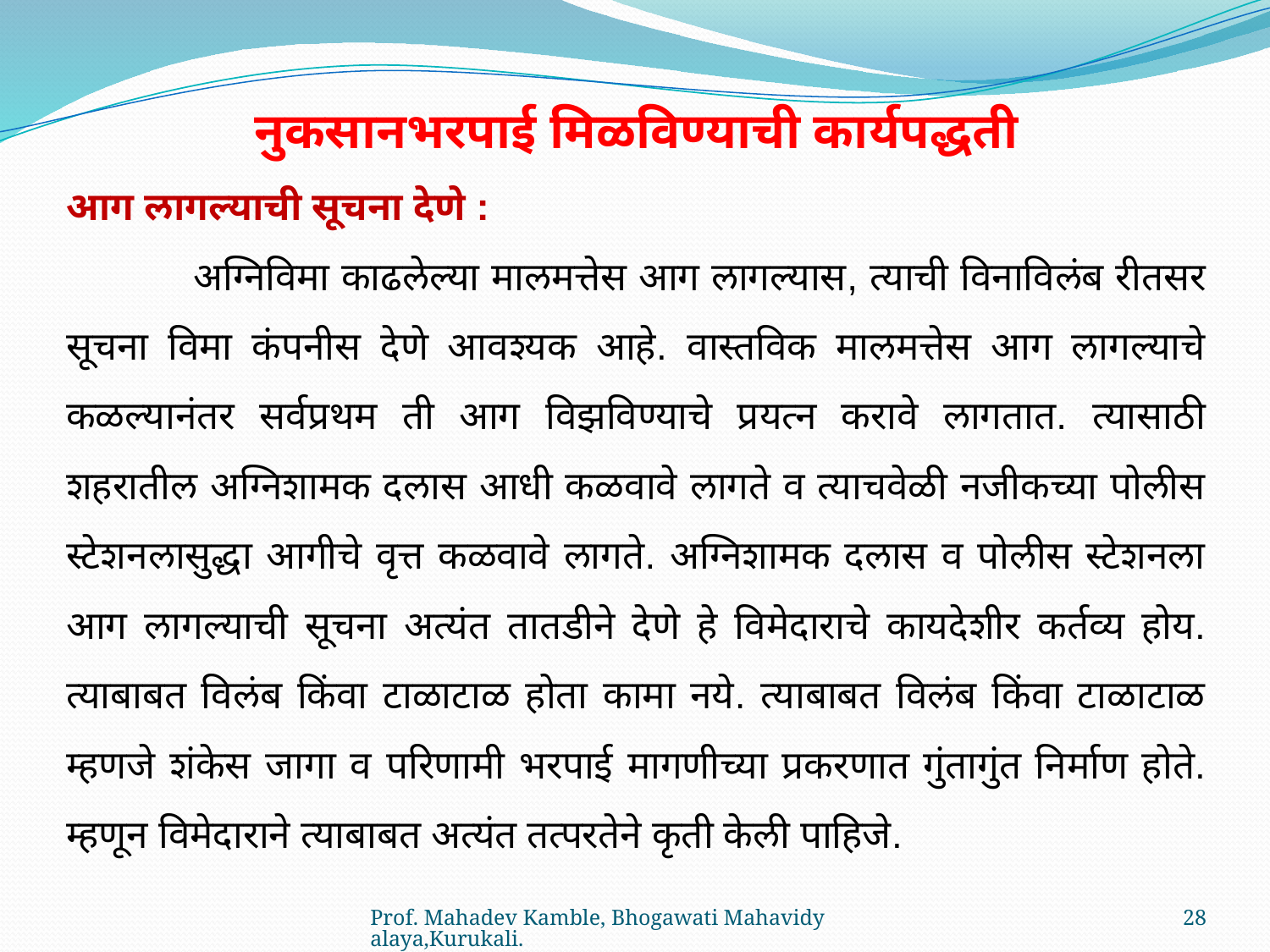

नुकसानभरपाई मिळविण्याची कार्यपद्धती
आग लागल्याची सूचना देणे :
	अग्निविमा काढलेल्या मालमत्तेस आग लागल्यास, त्याची विनाविलंब रीतसर सूचना विमा कंपनीस देणे आवश्यक आहे. वास्तविक मालमत्तेस आग लागल्याचे कळल्यानंतर सर्वप्रथम ती आग विझविण्याचे प्रयत्न करावे लागतात. त्यासाठी शहरातील अग्निशामक दलास आधी कळवावे लागते व त्याचवेळी नजीकच्या पोलीस स्टेशनलासुद्धा आगीचे वृत्त कळवावे लागते. अग्निशामक दलास व पोलीस स्टेशनला आग लागल्याची सूचना अत्यंत तातडीने देणे हे विमेदाराचे कायदेशीर कर्तव्य होय. त्याबाबत विलंब किंवा टाळाटाळ होता कामा नये. त्याबाबत विलंब किंवा टाळाटाळ म्हणजे शंकेस जागा व परिणामी भरपाई मागणीच्या प्रकरणात गुंतागुंत निर्माण होते. म्हणून विमेदाराने त्याबाबत अत्यंत तत्परतेने कृती केली पाहिजे.
Prof. Mahadev Kamble, Bhogawati Mahavidyalaya,Kurukali.
28